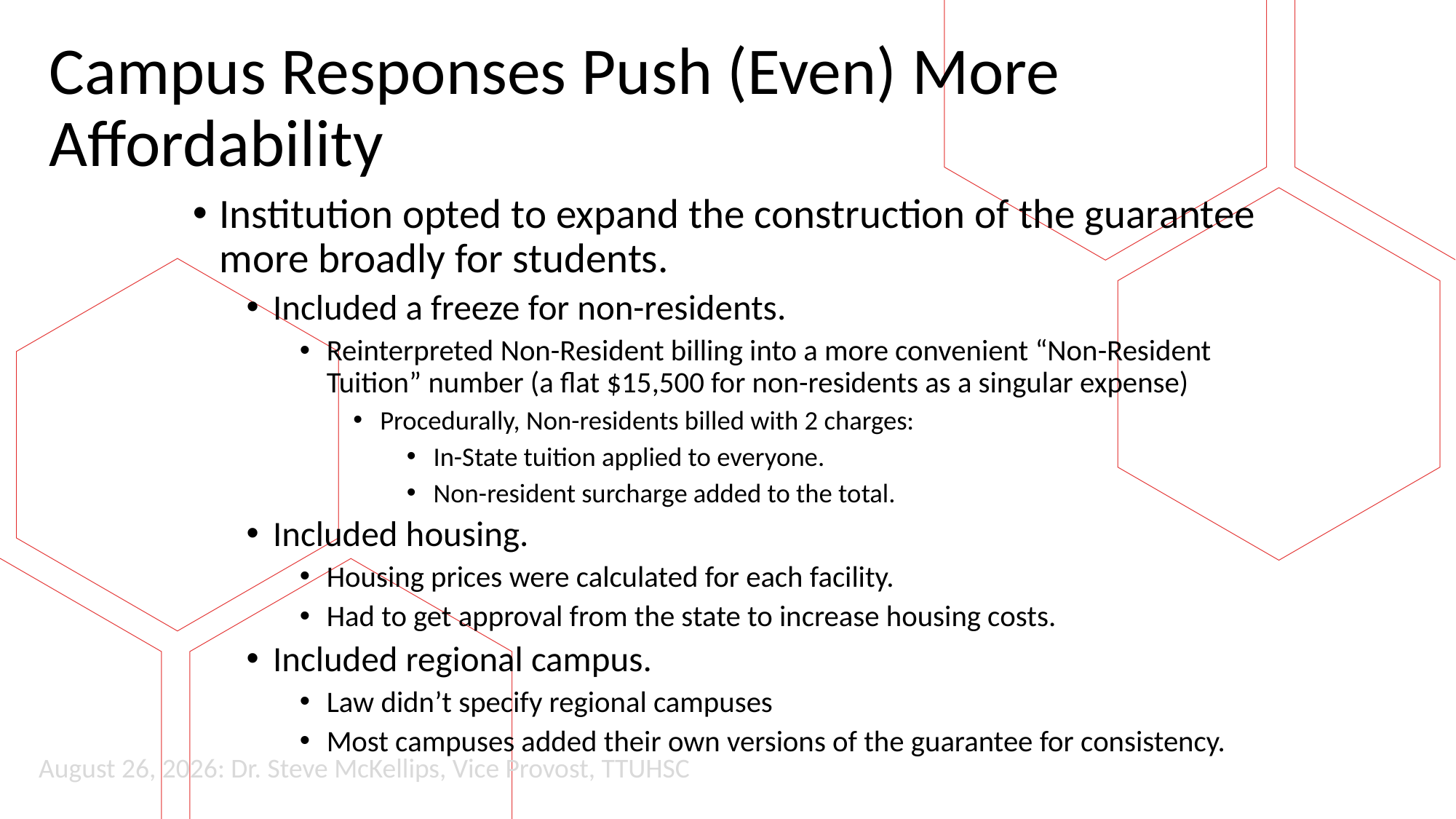

# Campus Responses Push (Even) More Affordability
Institution opted to expand the construction of the guarantee more broadly for students.
Included a freeze for non-residents.
Reinterpreted Non-Resident billing into a more convenient “Non-Resident Tuition” number (a flat $15,500 for non-residents as a singular expense)
Procedurally, Non-residents billed with 2 charges:
In-State tuition applied to everyone.
Non-resident surcharge added to the total.
Included housing.
Housing prices were calculated for each facility.
Had to get approval from the state to increase housing costs.
Included regional campus.
Law didn’t specify regional campuses
Most campuses added their own versions of the guarantee for consistency.

August 26, 2026: Dr. Steve McKellips, Vice Provost, TTUHSC